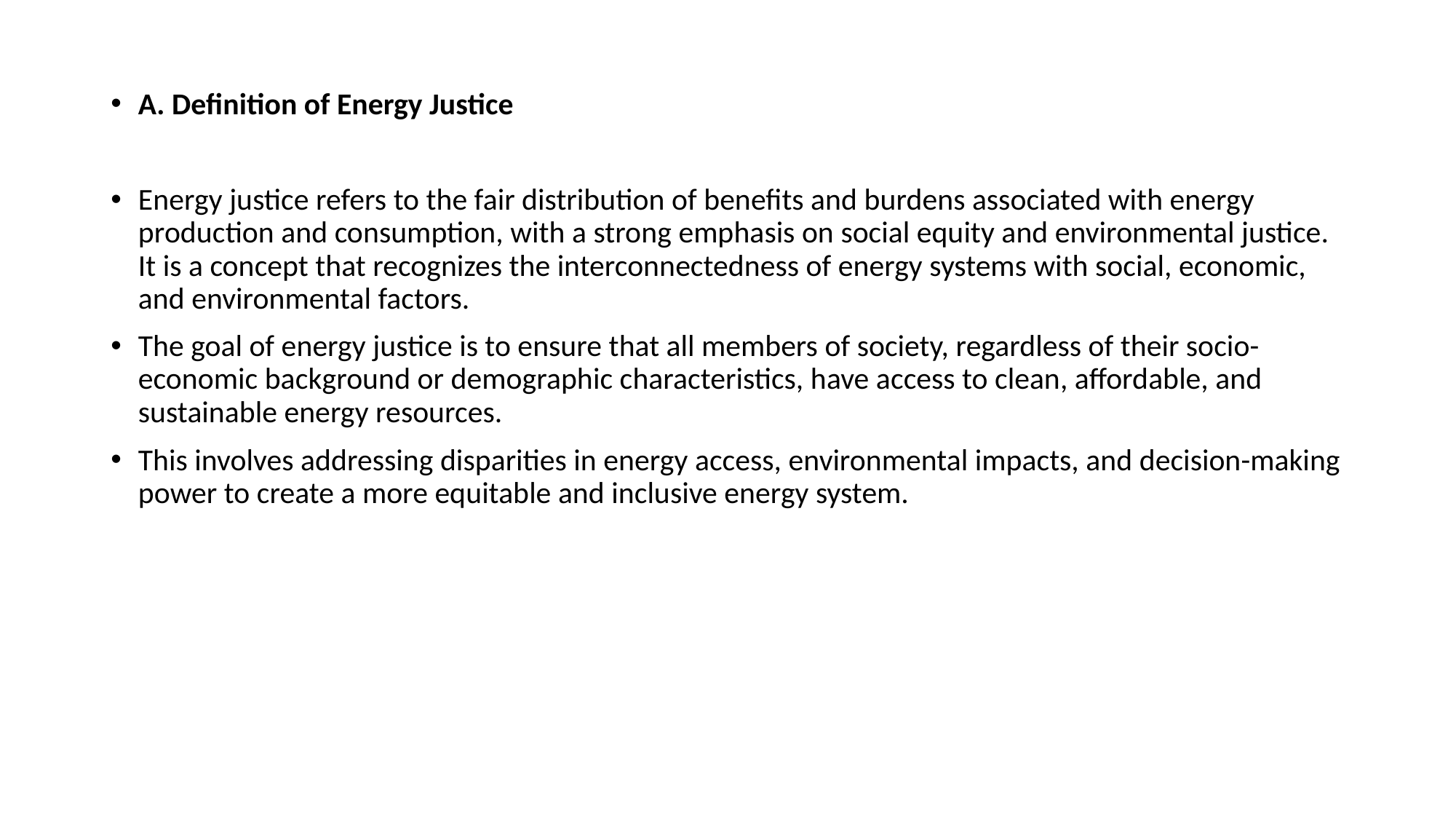

A. Definition of Energy Justice

Energy justice refers to the fair distribution of benefits and burdens associated with energy production and consumption, with a strong emphasis on social equity and environmental justice. It is a concept that recognizes the interconnectedness of energy systems with social, economic, and environmental factors.
The goal of energy justice is to ensure that all members of society, regardless of their socio-economic background or demographic characteristics, have access to clean, affordable, and sustainable energy resources.
This involves addressing disparities in energy access, environmental impacts, and decision-making power to create a more equitable and inclusive energy system.